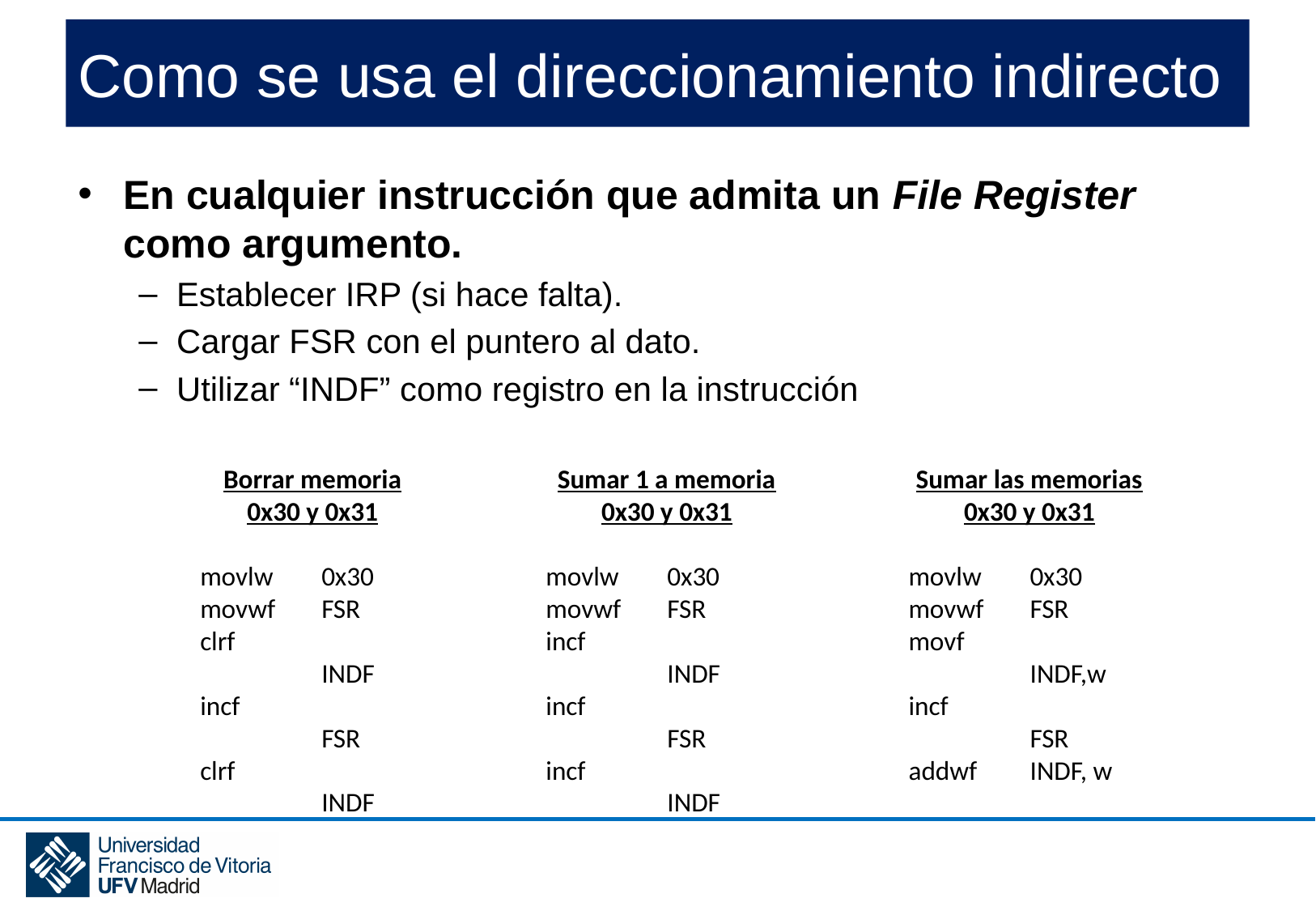

# Como se usa el direccionamiento indirecto
En cualquier instrucción que admita un File Register como argumento.
Establecer IRP (si hace falta).
Cargar FSR con el puntero al dato.
Utilizar “INDF” como registro en la instrucción

Sumar las memorias
0x30 y 0x31

movlw 	0x30
movwf 	FSR
movf		INDF,w
incf  		FSR
addwf	INDF, w
Sumar 1 a memoria
0x30 y 0x31

movlw 	0x30
movwf 	FSR
incf		INDF
incf  		FSR
incf  		INDF
Borrar memoria
0x30 y 0x31

movlw 	0x30
movwf 	FSR
clrf		INDF
incf		FSR
clrf  		INDF